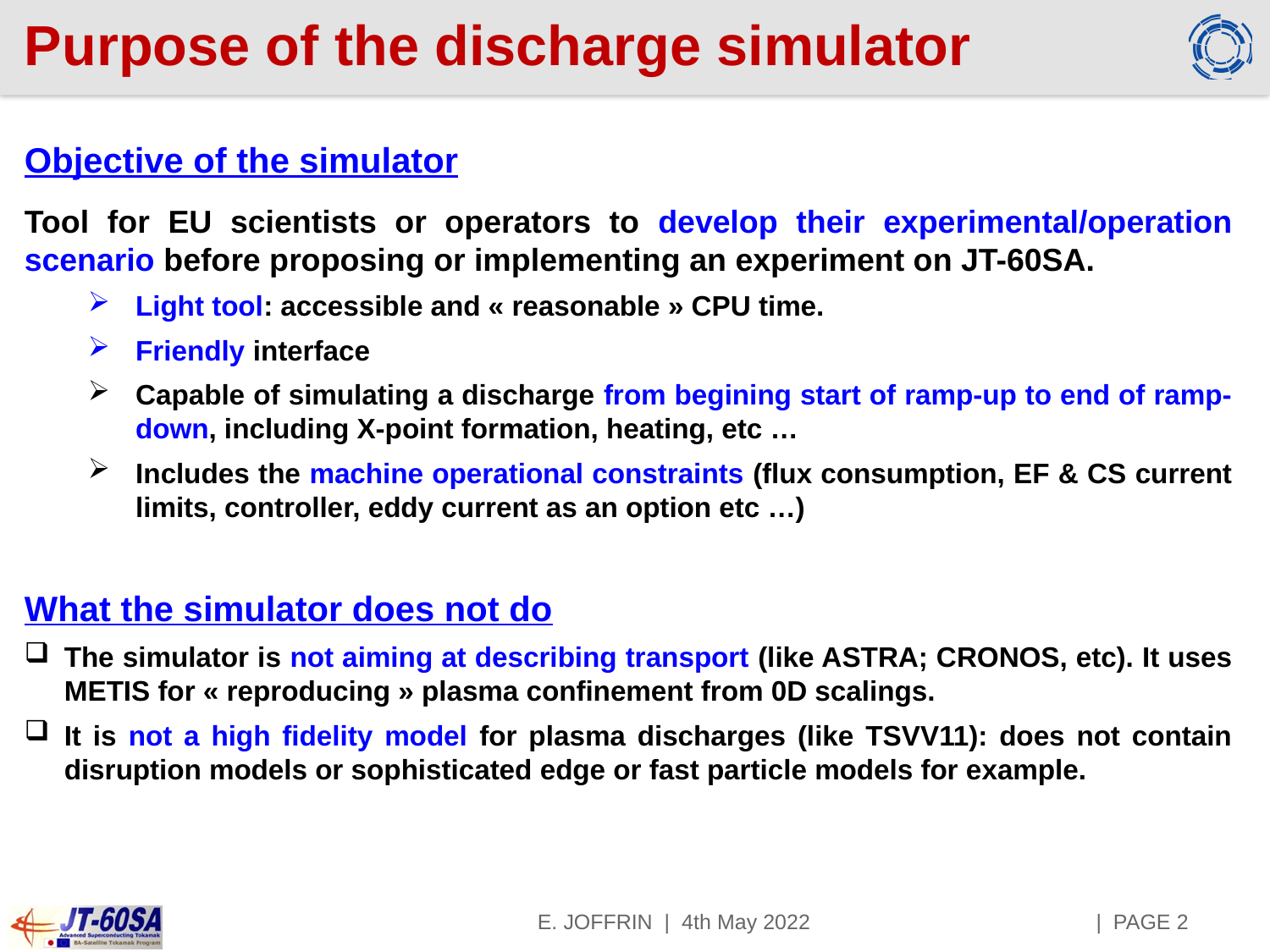

Purpose of the discharge simulator
Objective of the simulator
Tool for EU scientists or operators to develop their experimental/operation scenario before proposing or implementing an experiment on JT-60SA.
Light tool: accessible and « reasonable » CPU time.
Friendly interface
Capable of simulating a discharge from begining start of ramp-up to end of ramp-down, including X-point formation, heating, etc …
Includes the machine operational constraints (flux consumption, EF & CS current limits, controller, eddy current as an option etc …)

What the simulator does not do
The simulator is not aiming at describing transport (like ASTRA; CRONOS, etc). It uses METIS for « reproducing » plasma confinement from 0D scalings.
It is not a high fidelity model for plasma discharges (like TSVV11): does not contain disruption models or sophisticated edge or fast particle models for example.